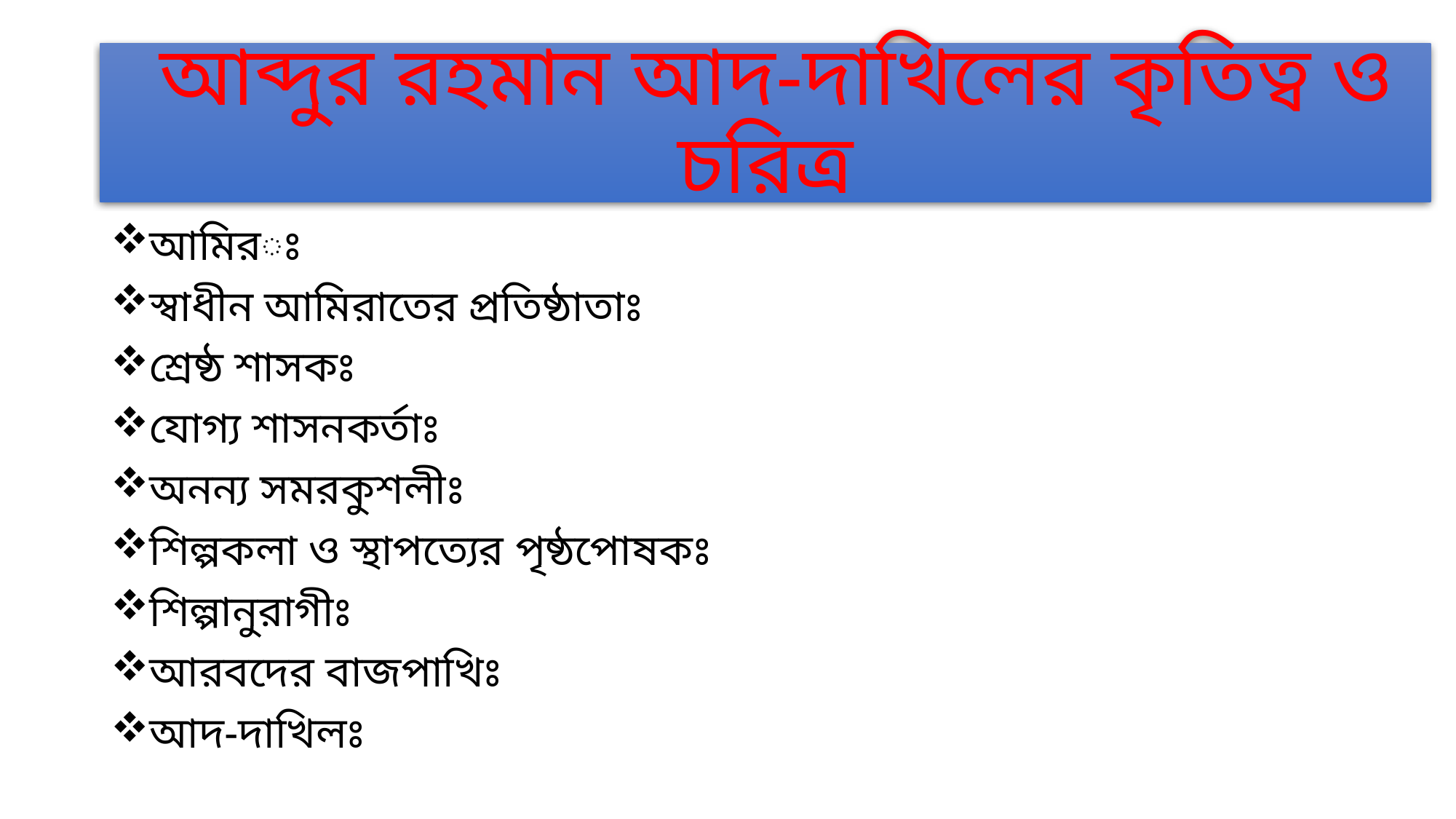

# আব্দুর রহমান আদ-দাখিলের কৃতিত্ব ও চরিত্র
আমিরঃ
স্বাধীন আমিরাতের প্রতিষ্ঠাতাঃ
শ্রেষ্ঠ শাসকঃ
যোগ্য শাসনকর্তাঃ
অনন্য সমরকুশলীঃ
শিল্পকলা ও স্থাপত্যের পৃষ্ঠপোষকঃ
শিল্পানুরাগীঃ
আরবদের বাজপাখিঃ
আদ-দাখিলঃ

খলিফা হিশামের নাতি